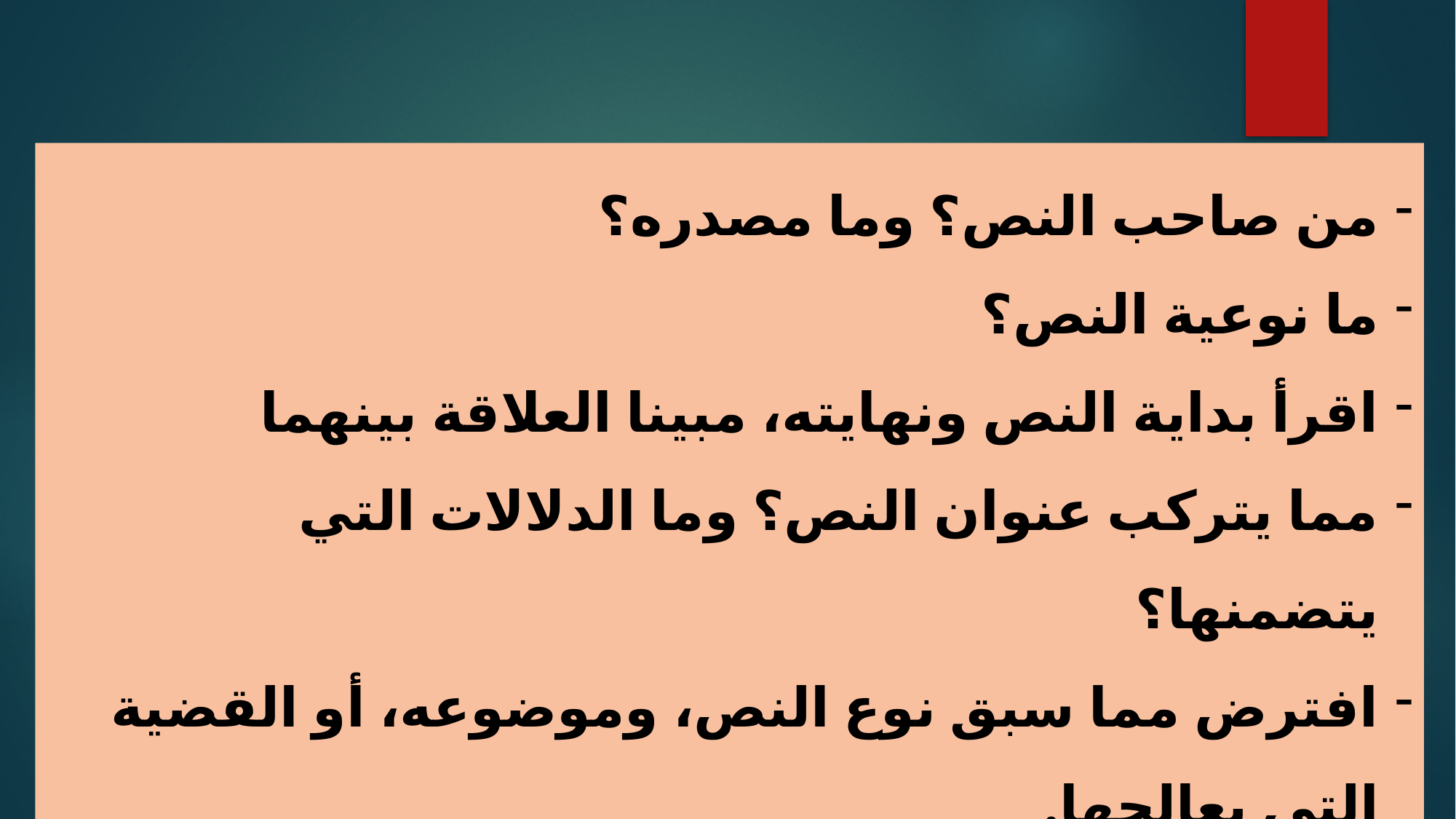

من صاحب النص؟ وما مصدره؟
ما نوعية النص؟
اقرأ بداية النص ونهايته، مبينا العلاقة بينهما
مما يتركب عنوان النص؟ وما الدلالات التي يتضمنها؟
افترض مما سبق نوع النص، وموضوعه، أو القضية التي يعالجها.